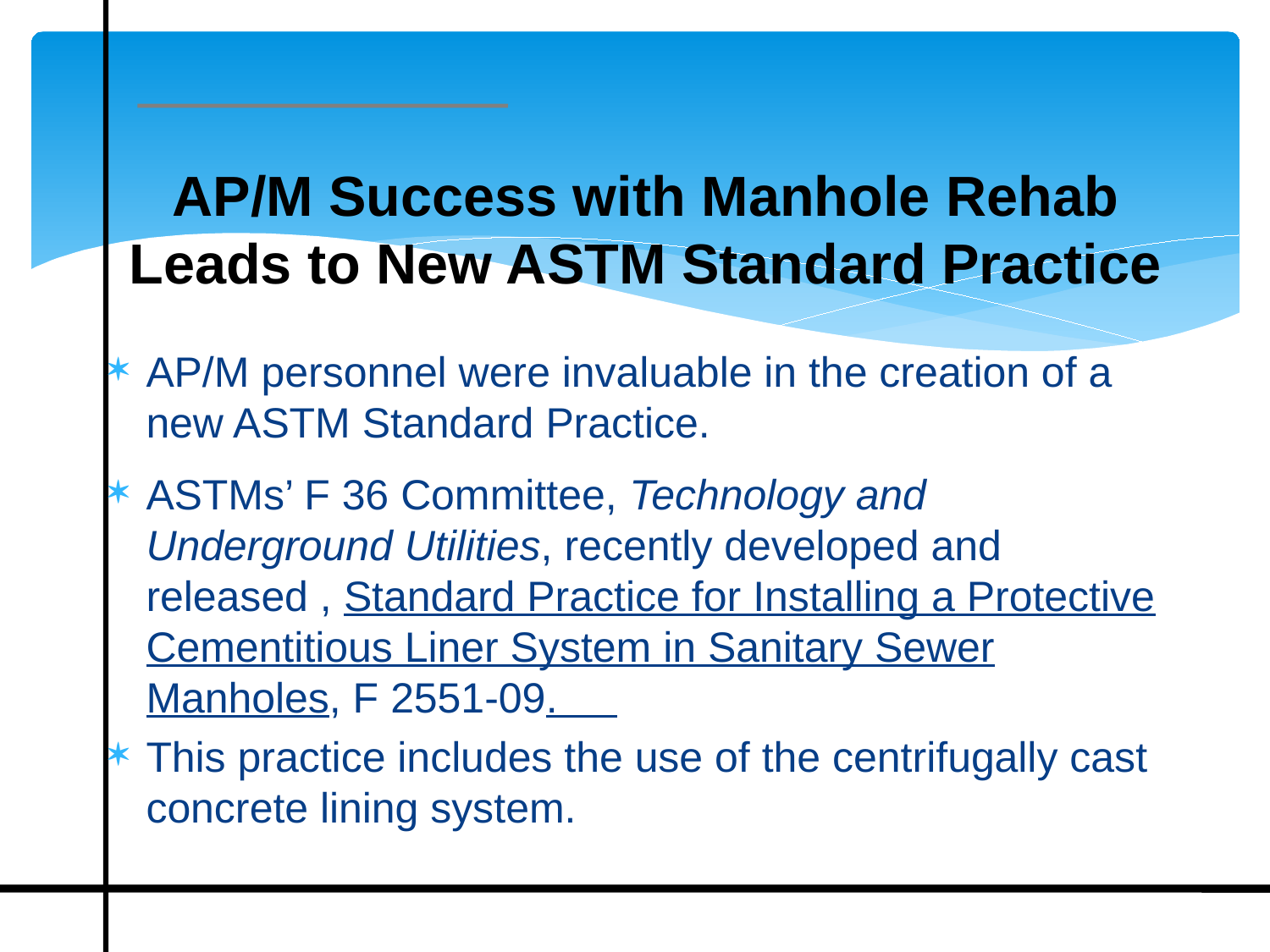

# AP/M Success with Manhole Rehab Leads to New ASTM Standard Practice

AP/M personnel were invaluable in the creation of a new ASTM Standard Practice.
ASTMs’ F 36 Committee, Technology and Underground Utilities, recently developed and released , Standard Practice for Installing a Protective Cementitious Liner System in Sanitary Sewer Manholes, F 2551-09.
This practice includes the use of the centrifugally cast concrete lining system.